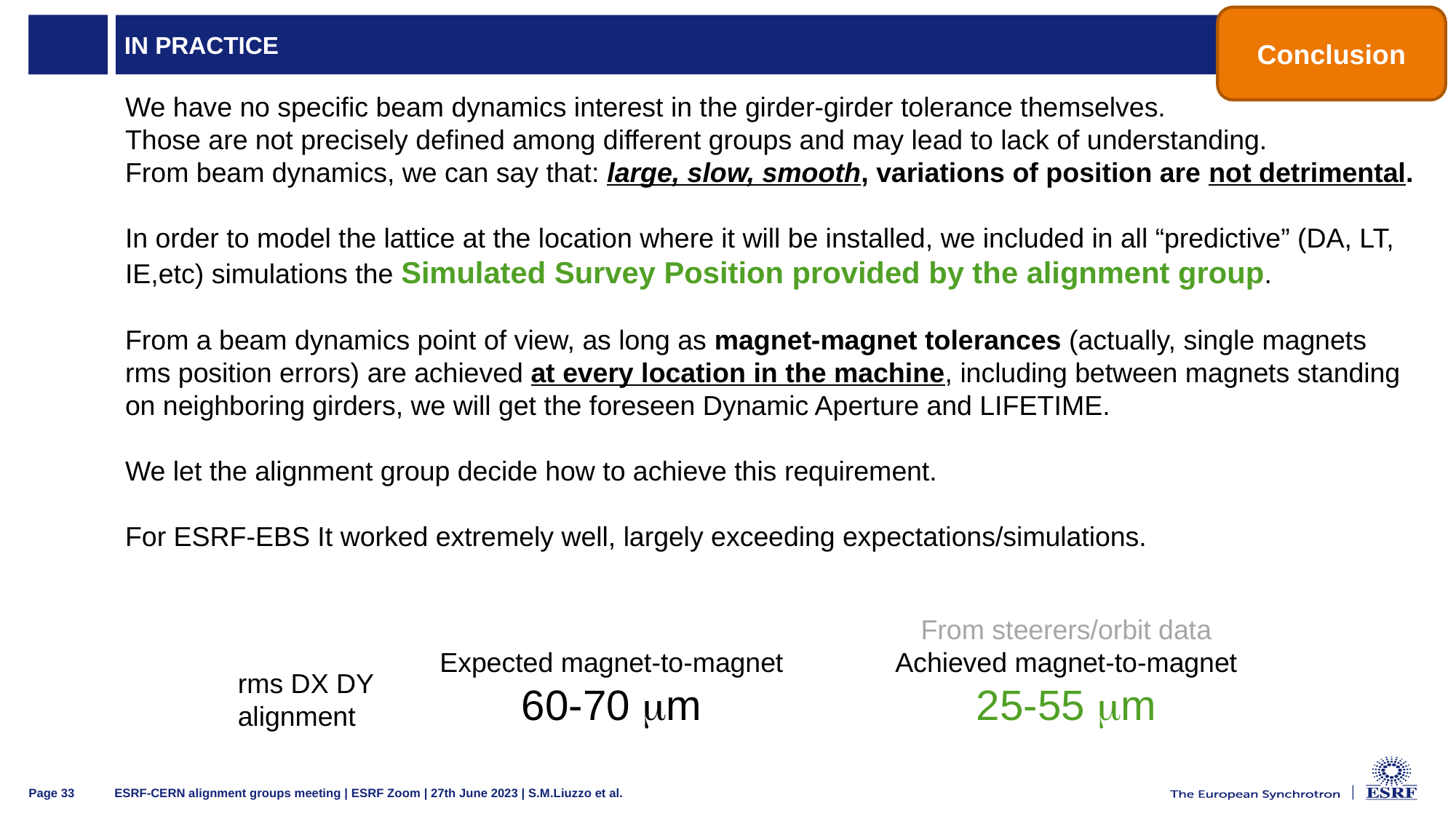

Conclusion
# In practice
We have no specific beam dynamics interest in the girder-girder tolerance themselves.
Those are not precisely defined among different groups and may lead to lack of understanding.
From beam dynamics, we can say that: large, slow, smooth, variations of position are not detrimental.

In order to model the lattice at the location where it will be installed, we included in all “predictive” (DA, LT, IE,etc) simulations the Simulated Survey Position provided by the alignment group.

From a beam dynamics point of view, as long as magnet-magnet tolerances (actually, single magnets rms position errors) are achieved at every location in the machine, including between magnets standing on neighboring girders, we will get the foreseen Dynamic Aperture and LIFETIME.

We let the alignment group decide how to achieve this requirement.

For ESRF-EBS It worked extremely well, largely exceeding expectations/simulations.
From steerers/orbit data
Achieved magnet-to-magnet
25-55 μm
Expected magnet-to-magnet
60-70 μm
rms DX DY
alignment
ESRF-CERN alignment groups meeting | ESRF Zoom | 27th June 2023 | S.M.Liuzzo et al.
Page 33